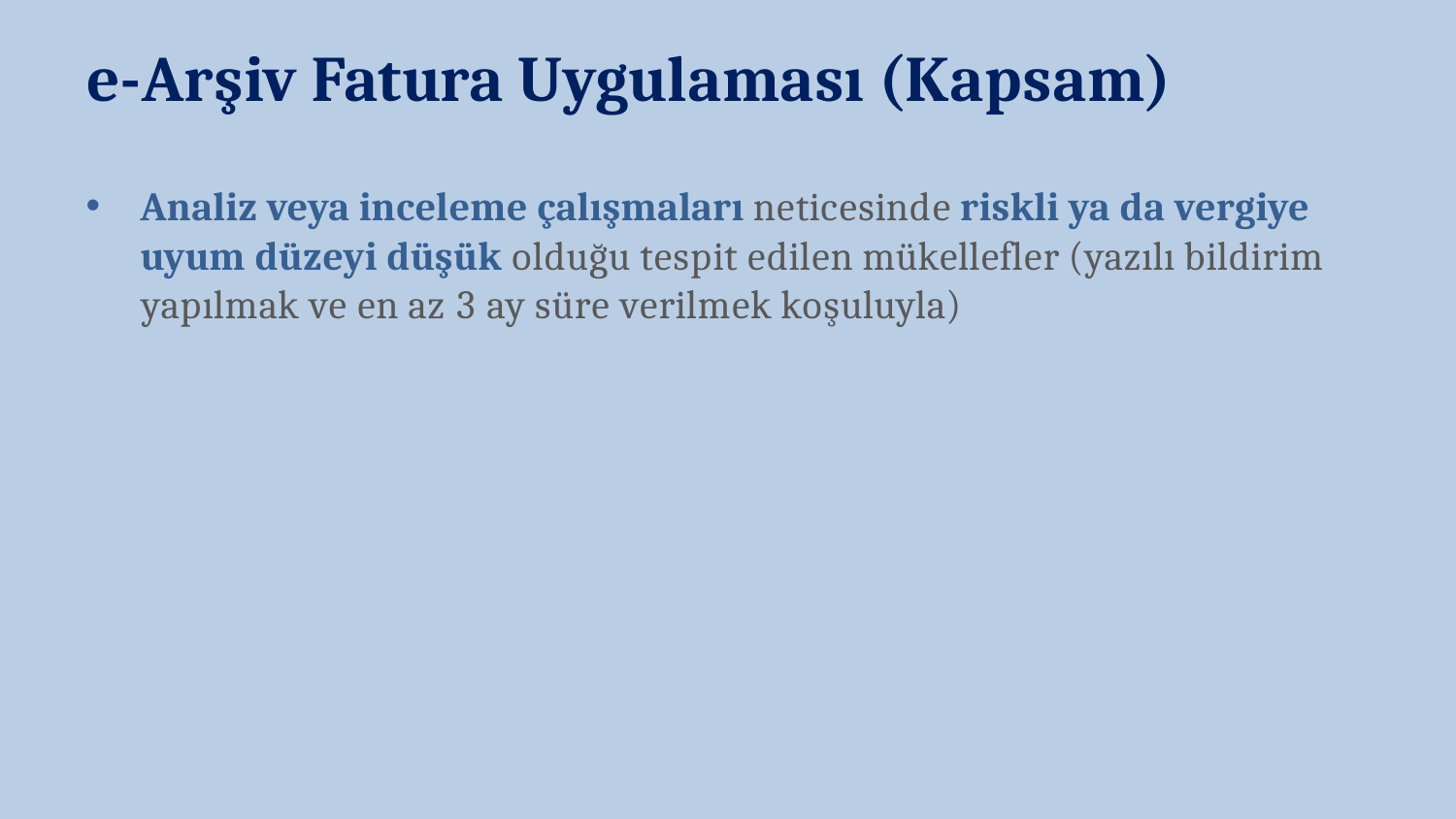

e-Arşiv Fatura Uygulaması (Kapsam)
Analiz veya inceleme çalışmaları neticesinde riskli ya da vergiye uyum düzeyi düşük olduğu tespit edilen mükellefler (yazılı bildirim yapılmak ve en az 3 ay süre verilmek koşuluyla)